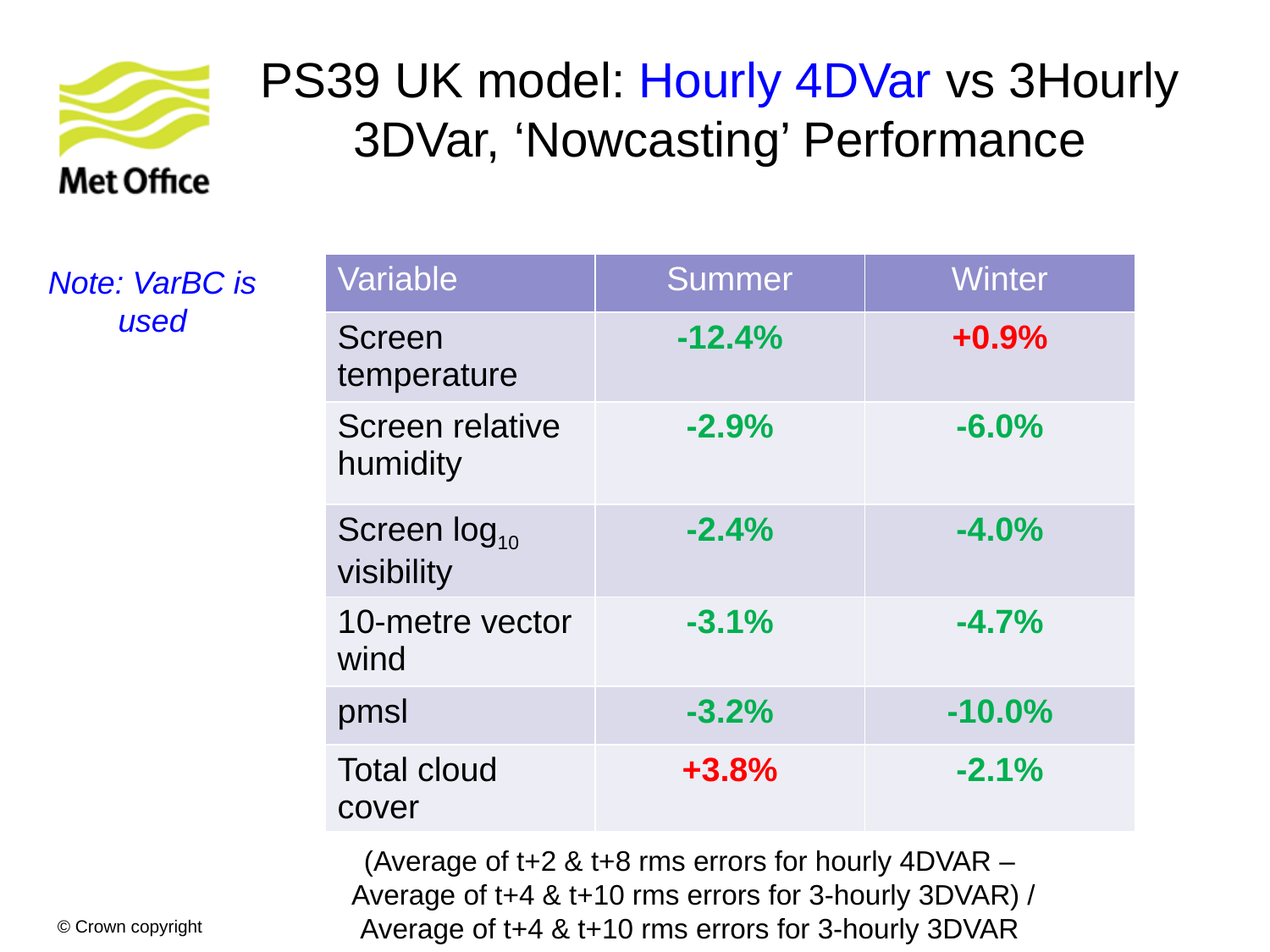

PS39 UK model: Hourly 4DVar vs 3Hourly 3DVar, ‘Nowcasting’ Performance

| Variable | Summer | Winter |
| --- | --- | --- |
| Screen temperature | -12.4% | +0.9% |
| Screen relative humidity | -2.9% | -6.0% |
| Screen log10 visibility | -2.4% | -4.0% |
| 10-metre vector wind | -3.1% | -4.7% |
| pmsl | -3.2% | -10.0% |
| Total cloud cover | +3.8% | -2.1% |
Note: VarBC is used
(Average of t+2 & t+8 rms errors for hourly 4DVAR –
  Average of t+4 & t+10 rms errors for 3-hourly 3DVAR) /
Average of t+4 & t+10 rms errors for 3-hourly 3DVAR